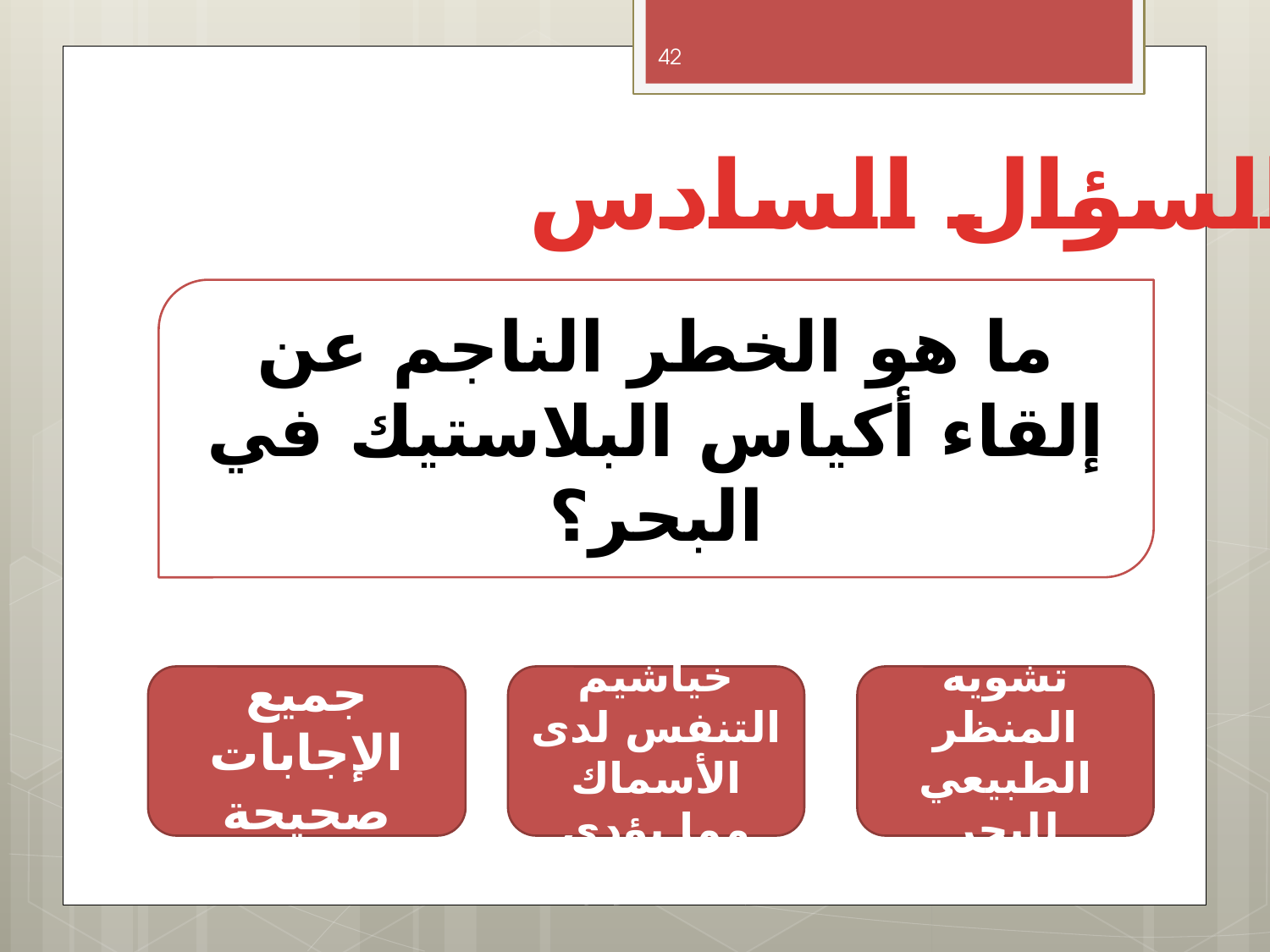

42
السؤال السادس:
ما هو الخطر الناجم عن إلقاء أكياس البلاستيك في البحر؟
جميع الإجابات صحيحة
انسداد خياشيم التنفس لدى الأسماك مما يؤدي إلى موتها
تشويه المنظر الطبيعي للبحر